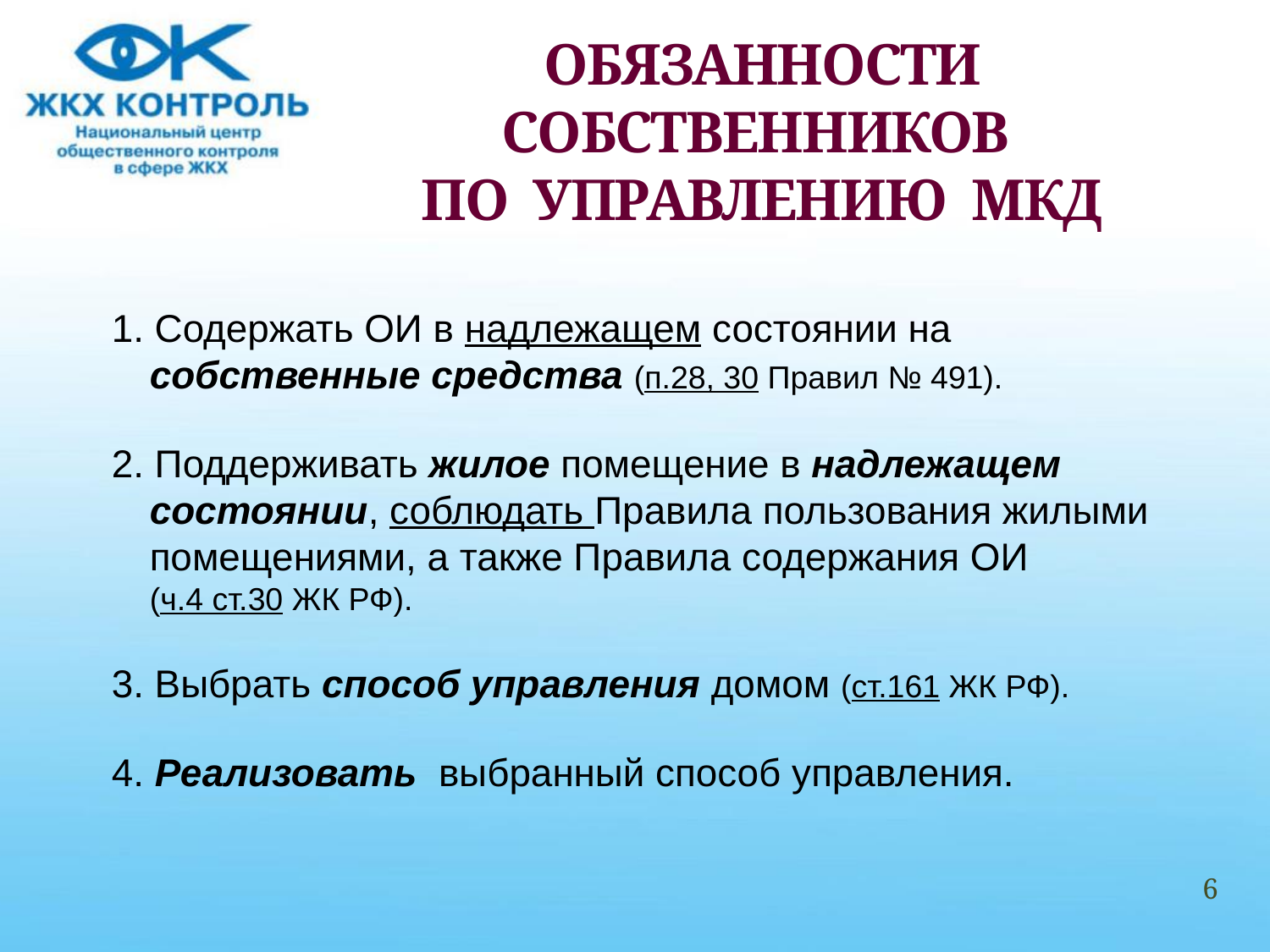

# ОБЯЗАННОСТИ СОБСТВЕННИКОВ ПО  УПРАВЛЕНИЮ  МКД
1. Содержать ОИ в надлежащем состоянии на собственные средства (п.28, 30 Правил № 491).
2. Поддерживать жилое помещение в надлежащем состоянии, соблюдать Правила пользования жилыми  помещениями, а также Правила содержания ОИ           (ч.4 ст.30 ЖК РФ).
3. Выбрать способ управления домом (ст.161 ЖК РФ).
4. Реализовать  выбранный способ управления.

6